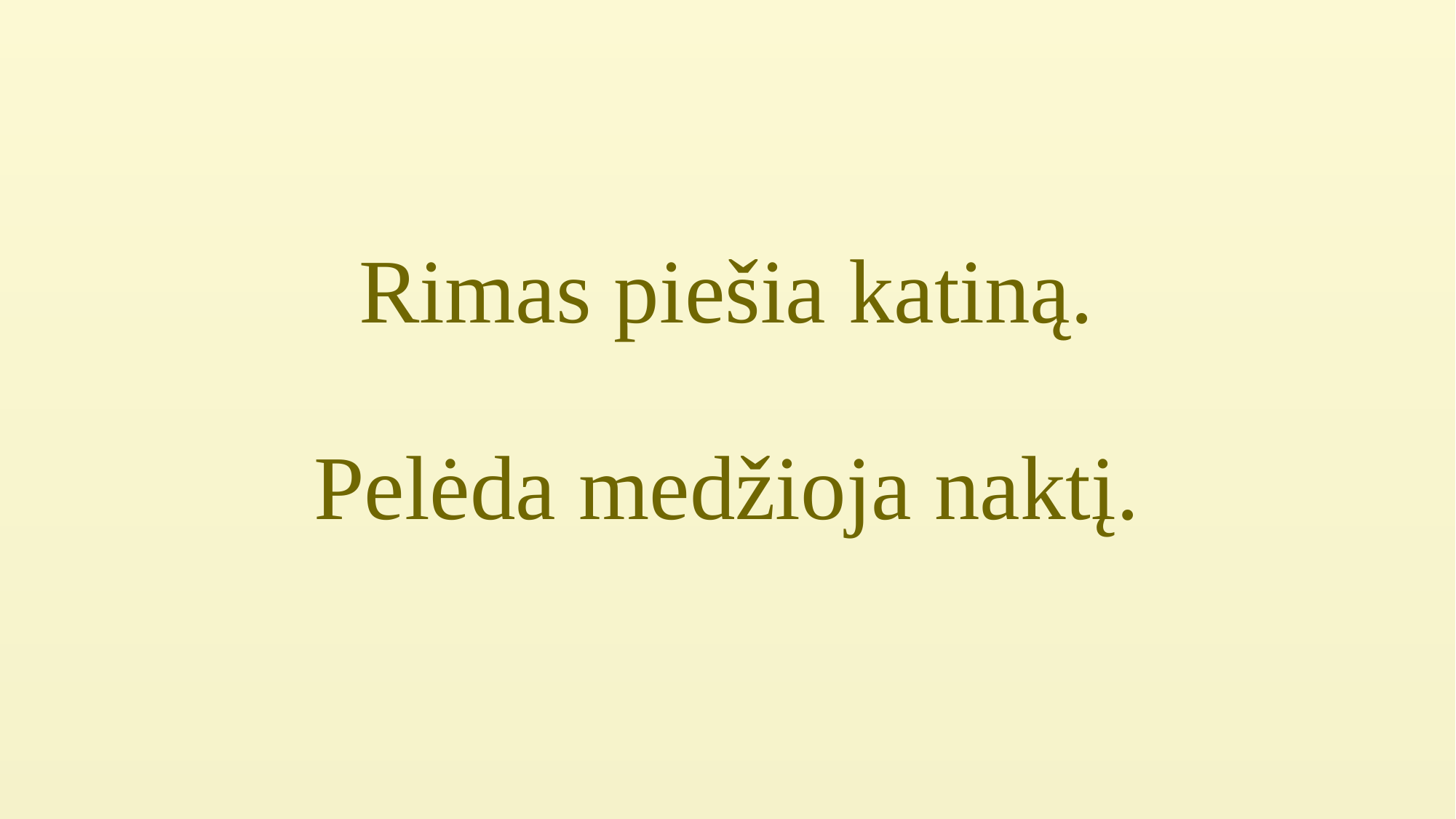

# Rimas piešia katiną. Pelėda medžioja naktį.